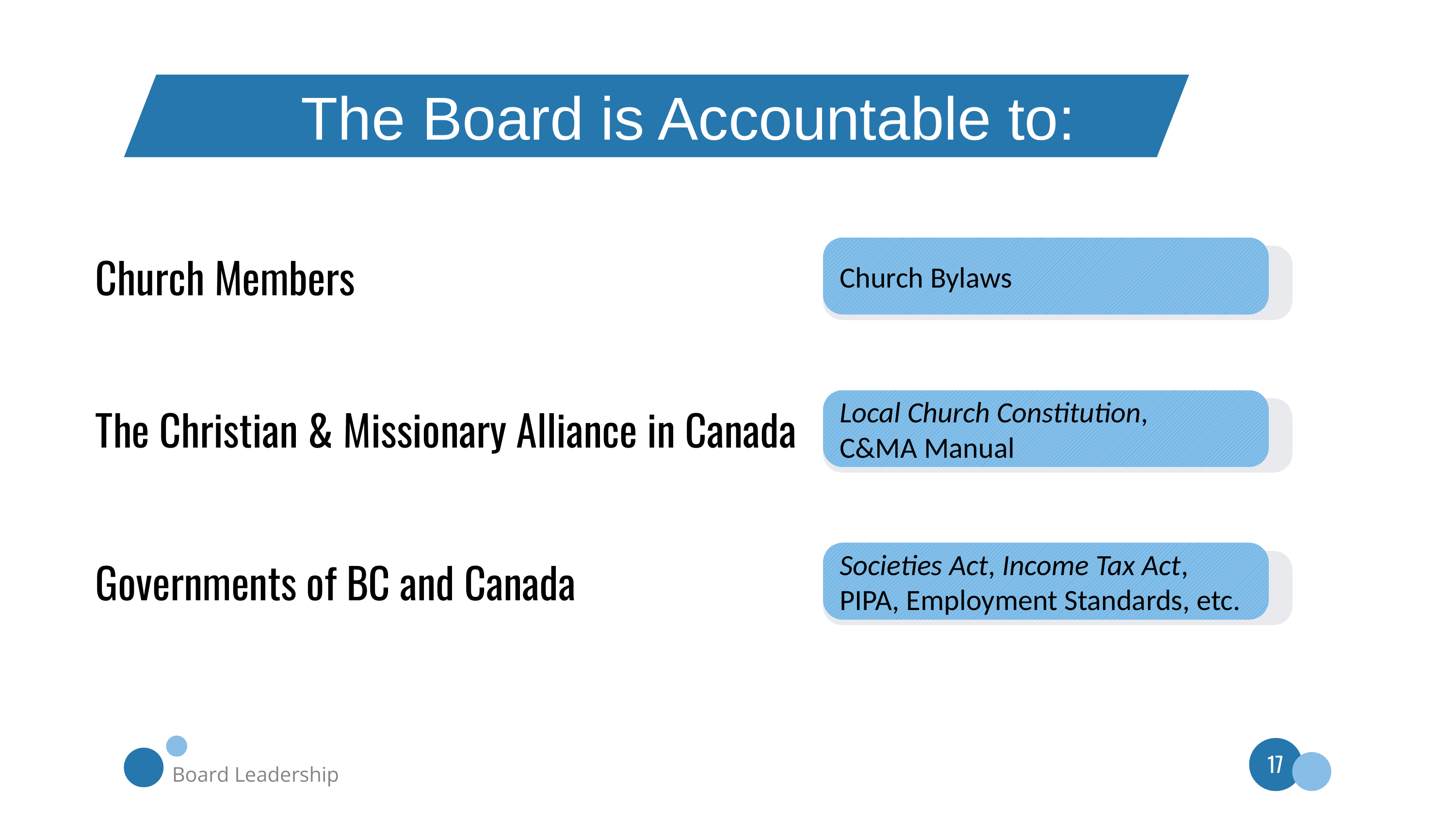

The Board is Accountable to:
Church Bylaws

Church Members
Local Church Constitution,
C&MA Manual

The Christian & Missionary Alliance in Canada
Societies Act, Income Tax Act,
PIPA, Employment Standards, etc.

Governments of BC and Canada